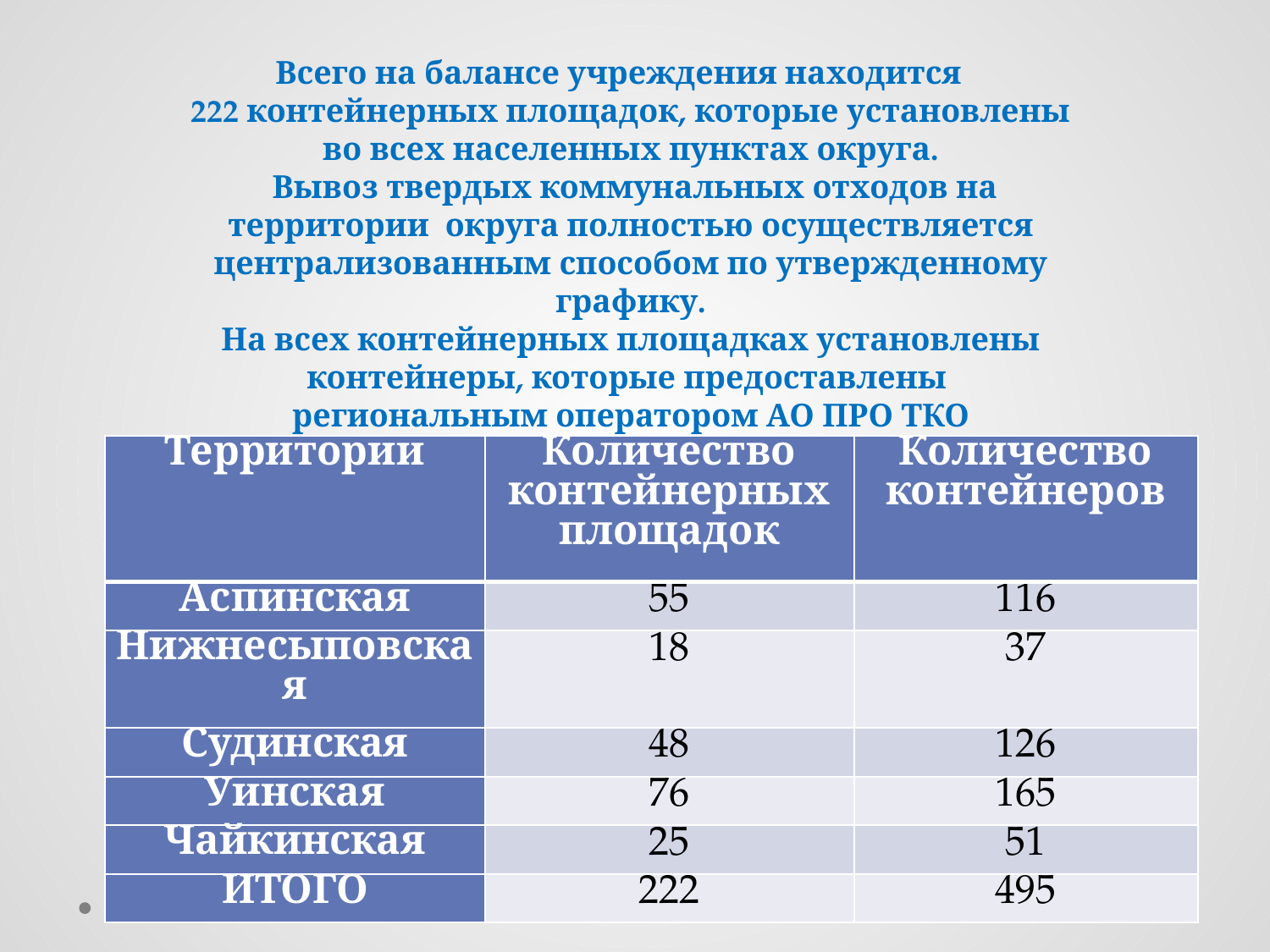

Всего на балансе учреждения находится
222 контейнерных площадок, которые установлены во всех населенных пунктах округа.
 Вывоз твердых коммунальных отходов на территории  округа полностью осуществляется централизованным способом по утвержденному графику.
На всех контейнерных площадках установлены контейнеры, которые предоставлены
региональным оператором АО ПРО ТКО
| Территории | Количество контейнерных площадок | Количество контейнеров |
| --- | --- | --- |
| Аспинская | 55 | 116 |
| Нижнесыповская | 18 | 37 |
| Судинская | 48 | 126 |
| Уинская | 76 | 165 |
| Чайкинская | 25 | 51 |
| ИТОГО | 222 | 495 |